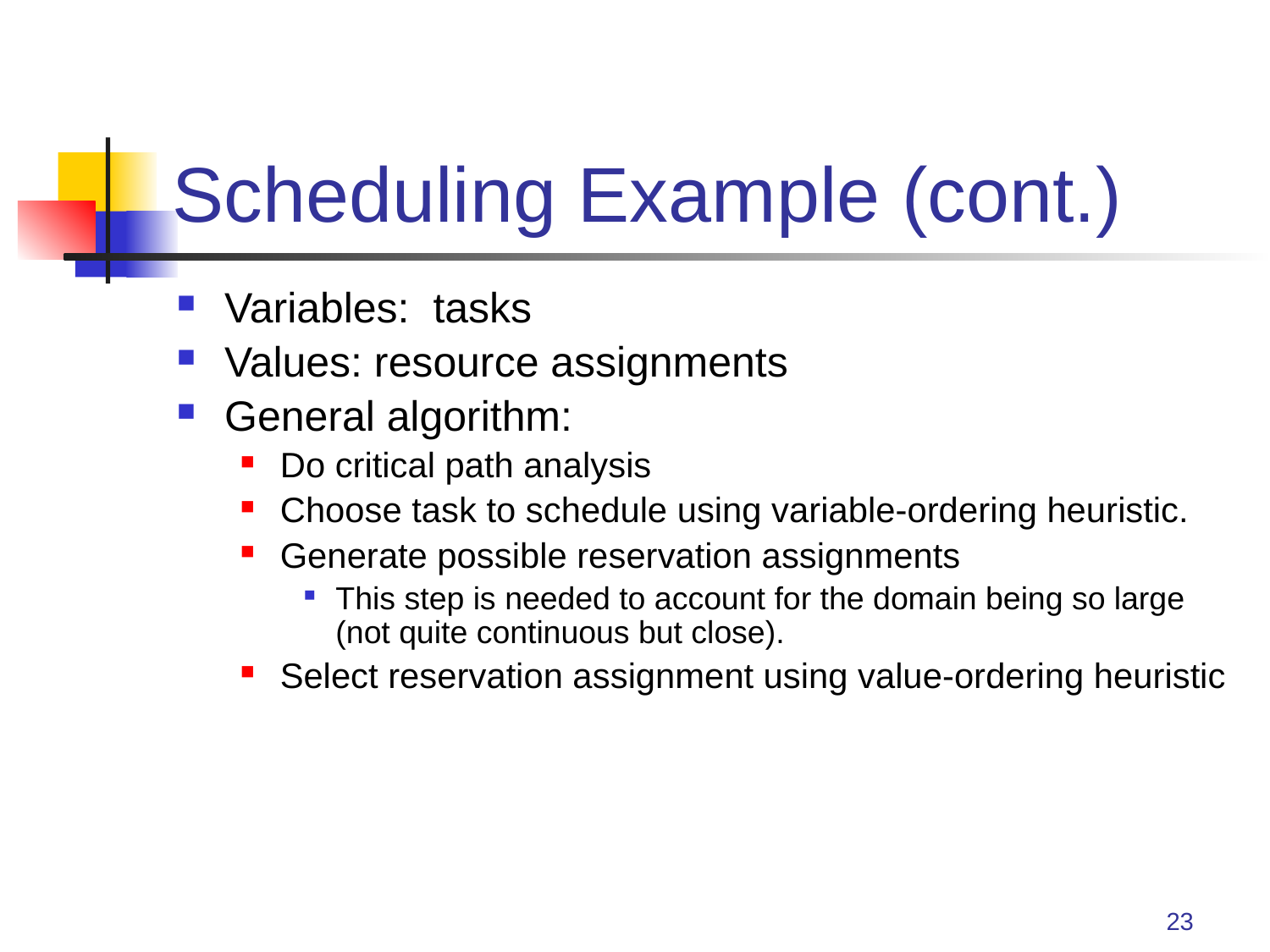

# Scheduling Example (cont.)
Variables:  tasks
Values: resource assignments
General algorithm:
Do critical path analysis
Choose task to schedule using variable-ordering heuristic.
Generate possible reservation assignments
This step is needed to account for the domain being so large (not quite continuous but close).
Select reservation assignment using value-ordering heuristic
23